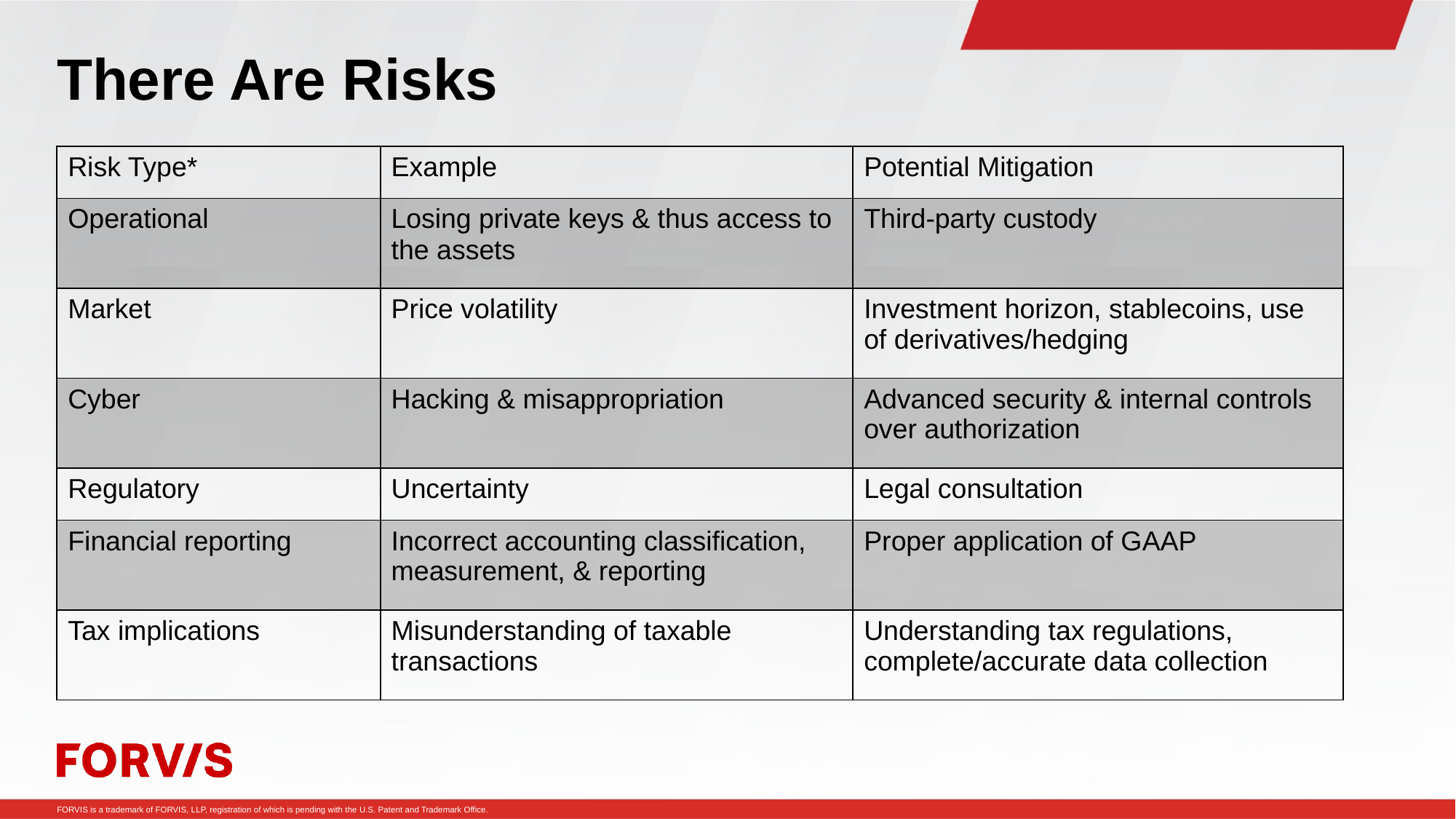

# There Are Risks
| Risk Type\* | Example | Potential Mitigation |
| --- | --- | --- |
| Operational | Losing private keys & thus access to the assets | Third-party custody |
| Market | Price volatility | Investment horizon, stablecoins, use of derivatives/hedging |
| Cyber | Hacking & misappropriation | Advanced security & internal controls over authorization |
| Regulatory | Uncertainty | Legal consultation |
| Financial reporting | Incorrect accounting classification, measurement, & reporting | Proper application of GAAP |
| Tax implications | Misunderstanding of taxable transactions | Understanding tax regulations, complete/accurate data collection |